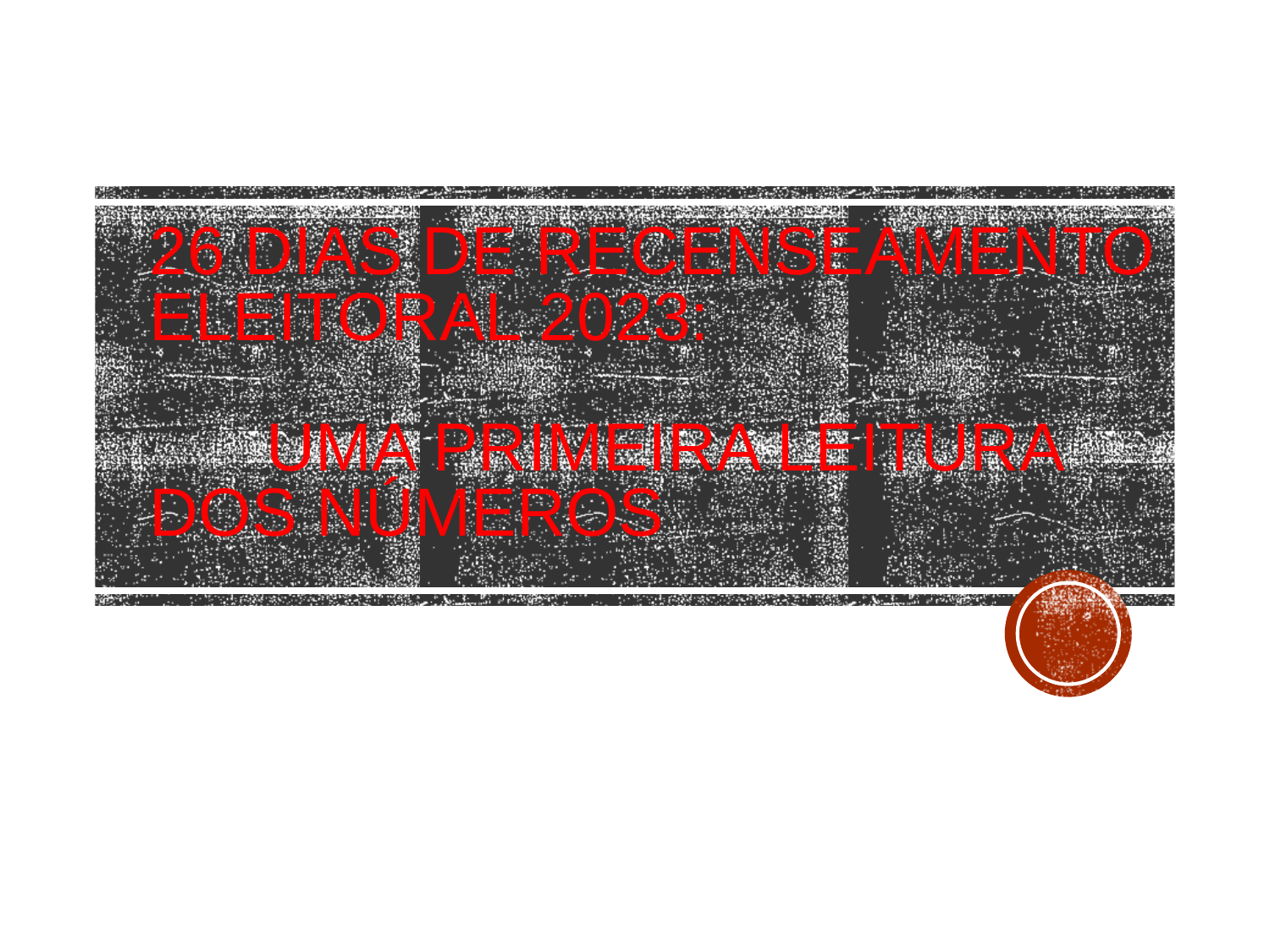

# 26 dias de recenseamento eleitoral 2023: uma primeira leitura 	dos números